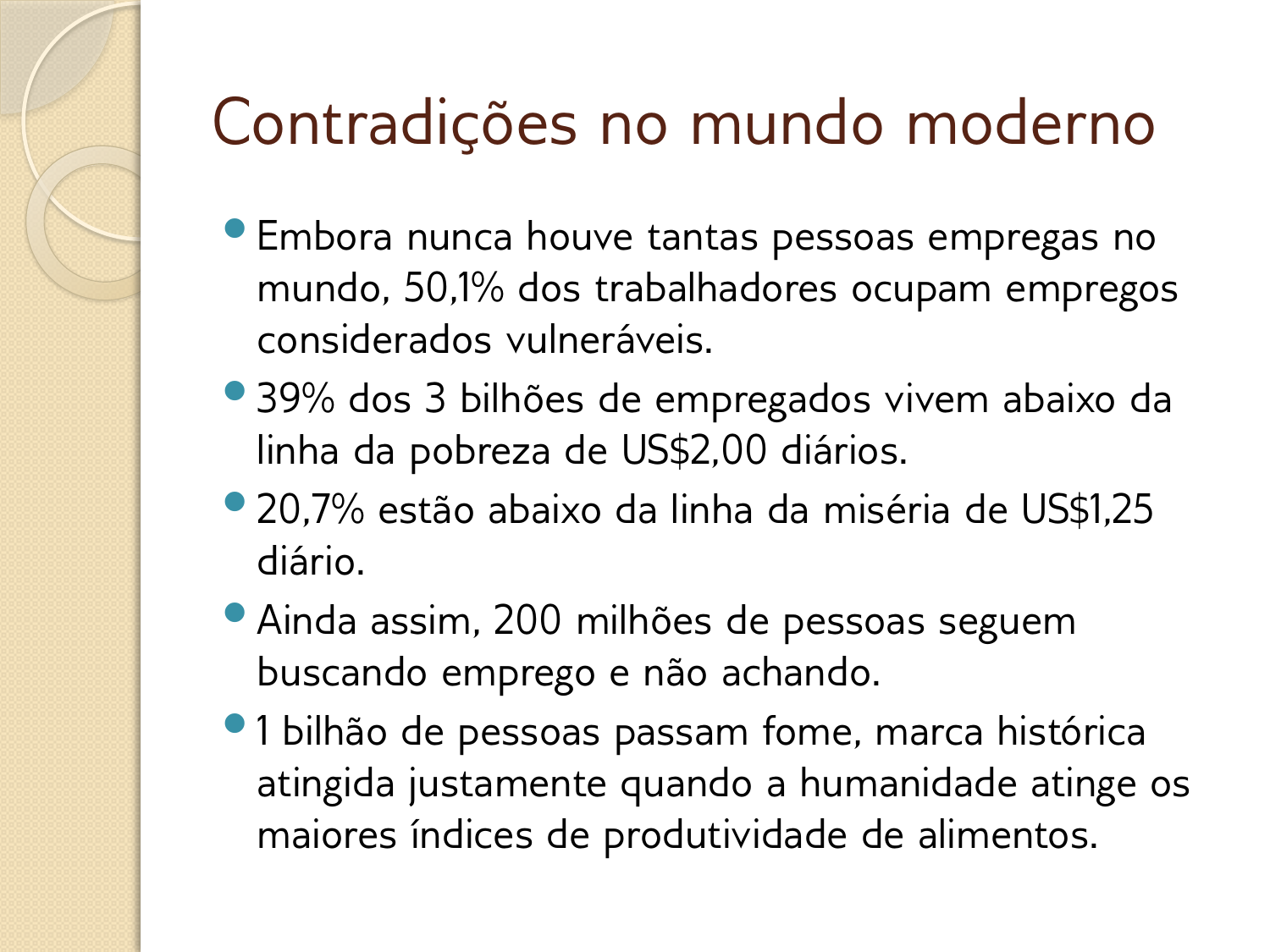

# Contradições no mundo moderno
Embora nunca houve tantas pessoas empregas no mundo, 50,1% dos trabalhadores ocupam empregos considerados vulneráveis.
39% dos 3 bilhões de empregados vivem abaixo da linha da pobreza de US$2,00 diários.
20,7% estão abaixo da linha da miséria de US$1,25 diário.
Ainda assim, 200 milhões de pessoas seguem buscando emprego e não achando.
1 bilhão de pessoas passam fome, marca histórica atingida justamente quando a humanidade atinge os maiores índices de produtividade de alimentos.